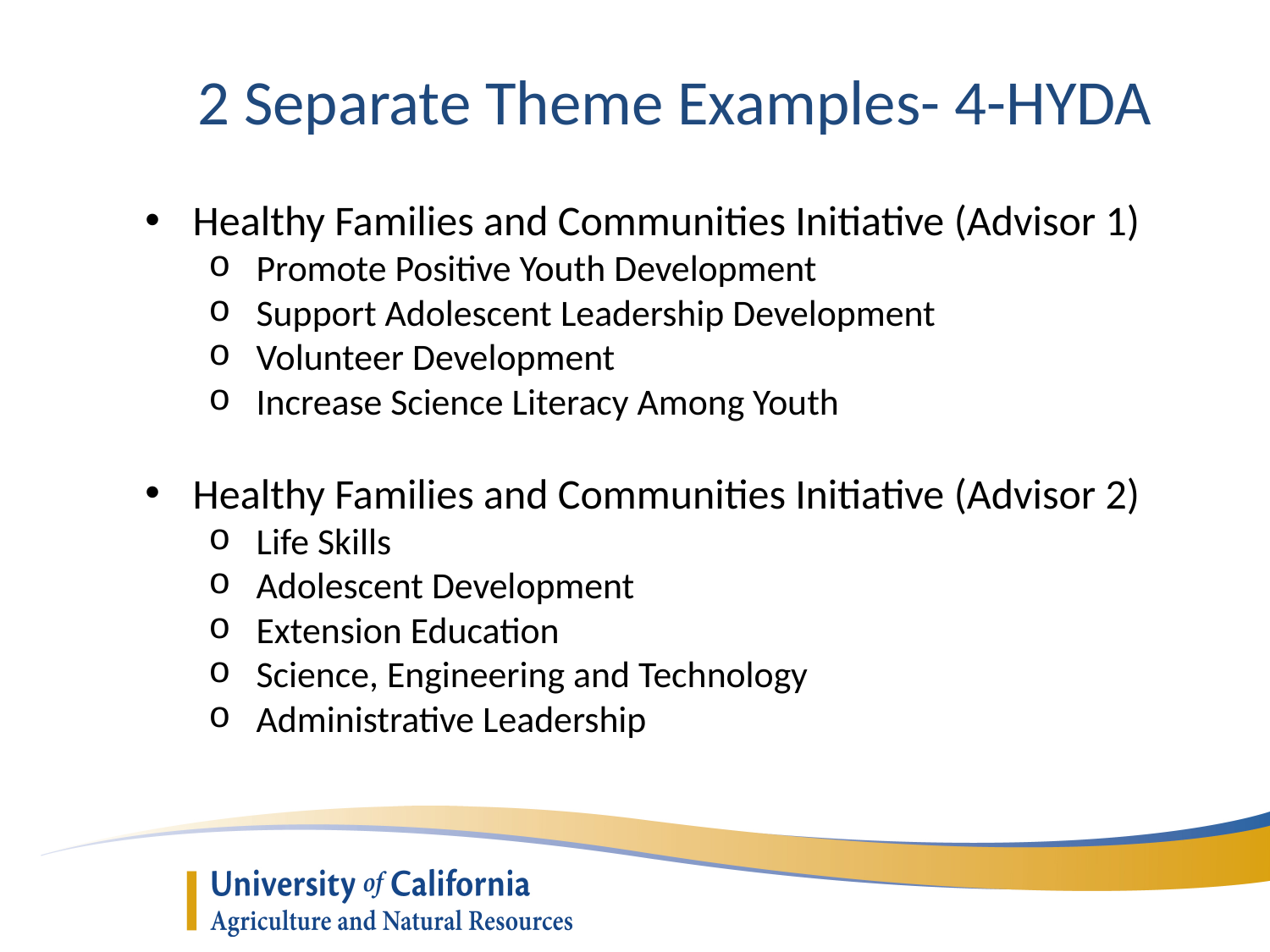

2 Separate Theme Examples- 4-HYDA
Healthy Families and Communities Initiative (Advisor 1)
Promote Positive Youth Development
Support Adolescent Leadership Development
Volunteer Development
Increase Science Literacy Among Youth

Healthy Families and Communities Initiative (Advisor 2)
Life Skills
Adolescent Development
Extension Education
Science, Engineering and Technology
Administrative Leadership